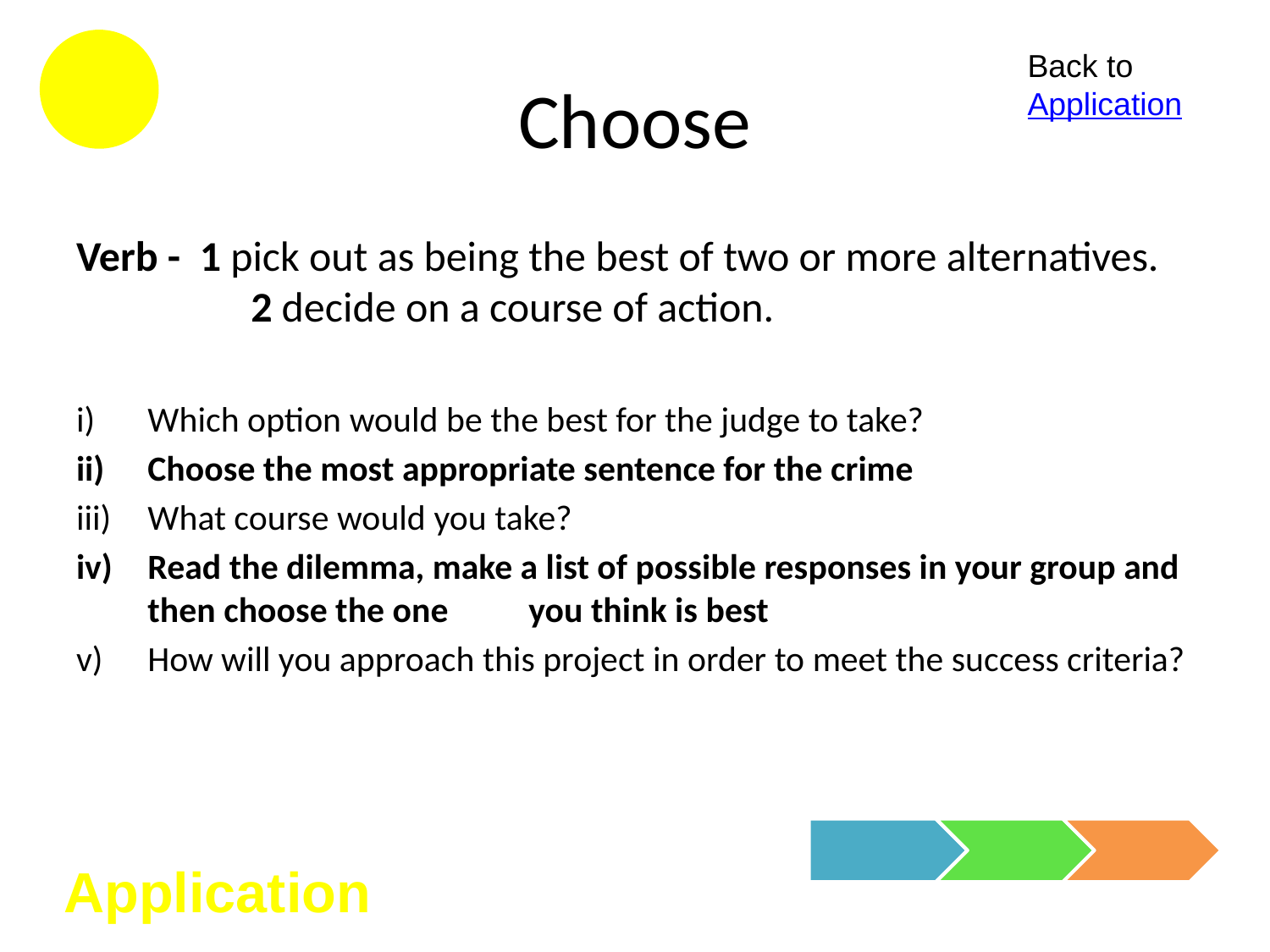

# Choose
Back to Application
Verb -  1 pick out as being the best of two or more alternatives.  	2 decide on a course of action.

Which option would be the best for the judge to take?
Choose the most appropriate sentence for the crime
What course would you take?
Read the dilemma, make a list of possible responses in your group and then choose the one	you think is best
How will you approach this project in order to meet the success criteria?

Application